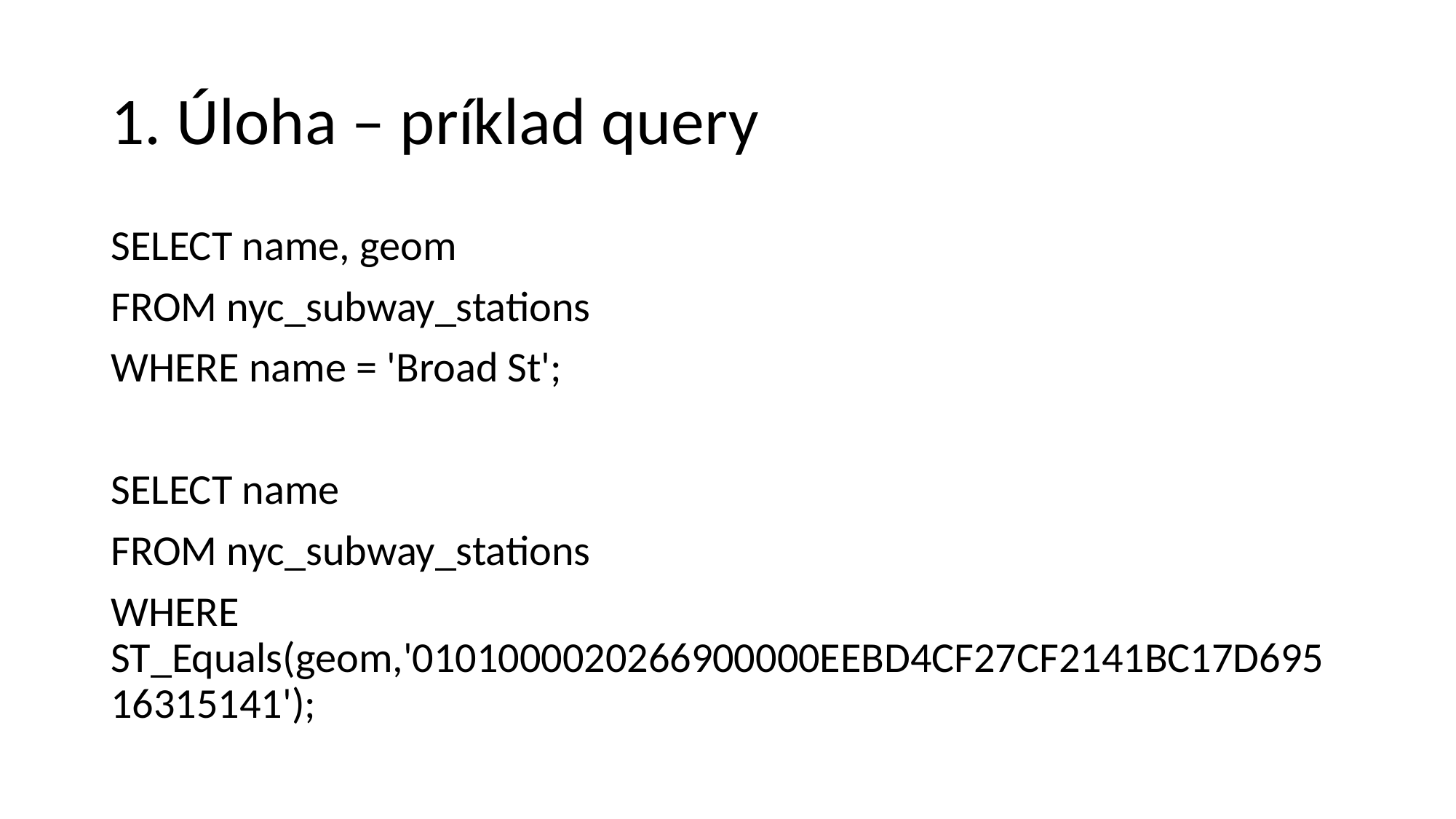

# 1. Úloha – príklad query
SELECT name, geom
FROM nyc_subway_stations
WHERE name = 'Broad St';

SELECT name
FROM nyc_subway_stations
WHERE ST_Equals(geom,'0101000020266900000EEBD4CF27CF2141BC17D69516315141');